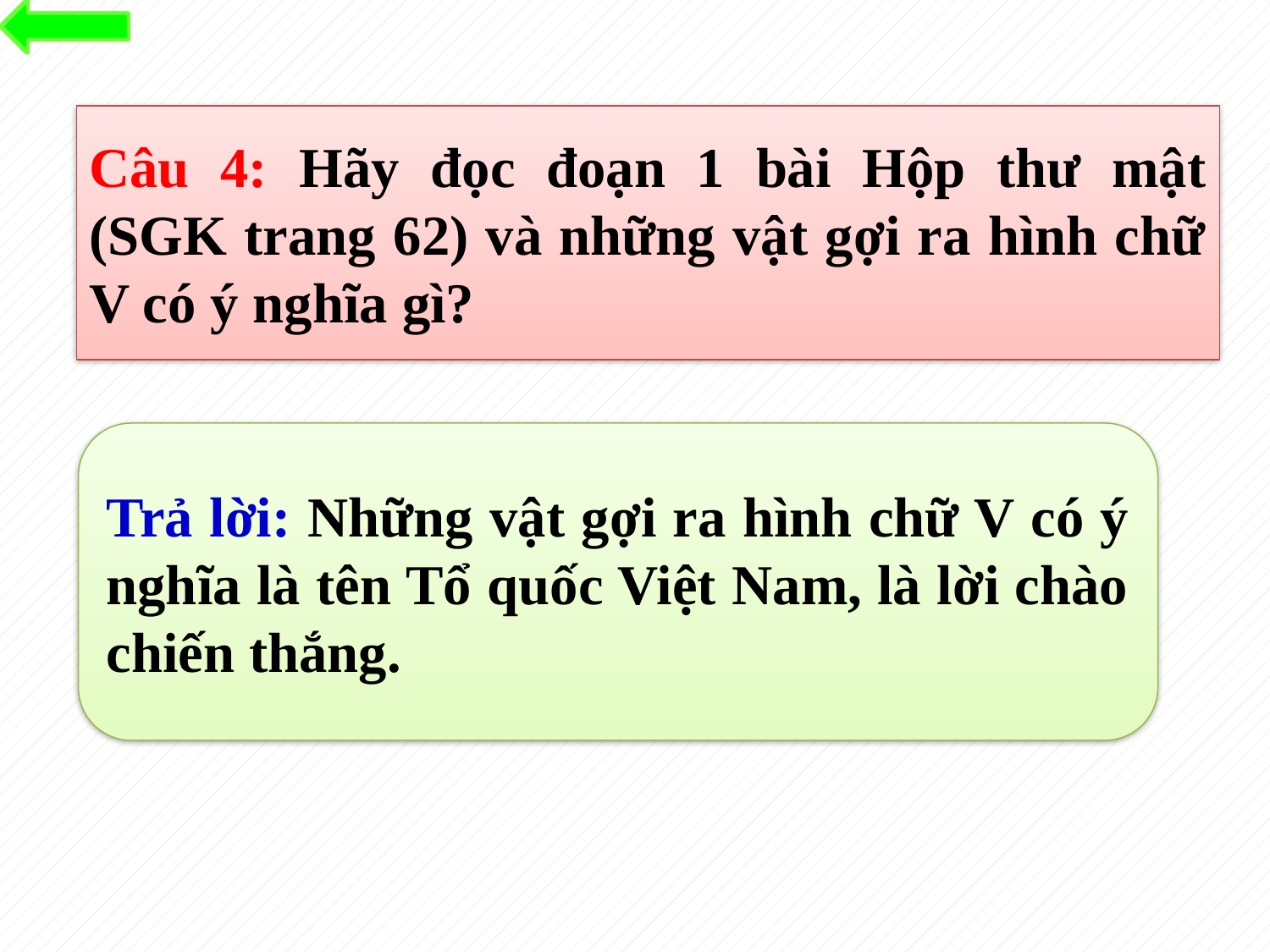

Câu 4: Hãy đọc đoạn 1 bài Hộp thư mật (SGK trang 62) và những vật gợi ra hình chữ V có ý nghĩa gì?
Trả lời: Những vật gợi ra hình chữ V có ý nghĩa là tên Tổ quốc Việt Nam, là lời chào chiến thắng.